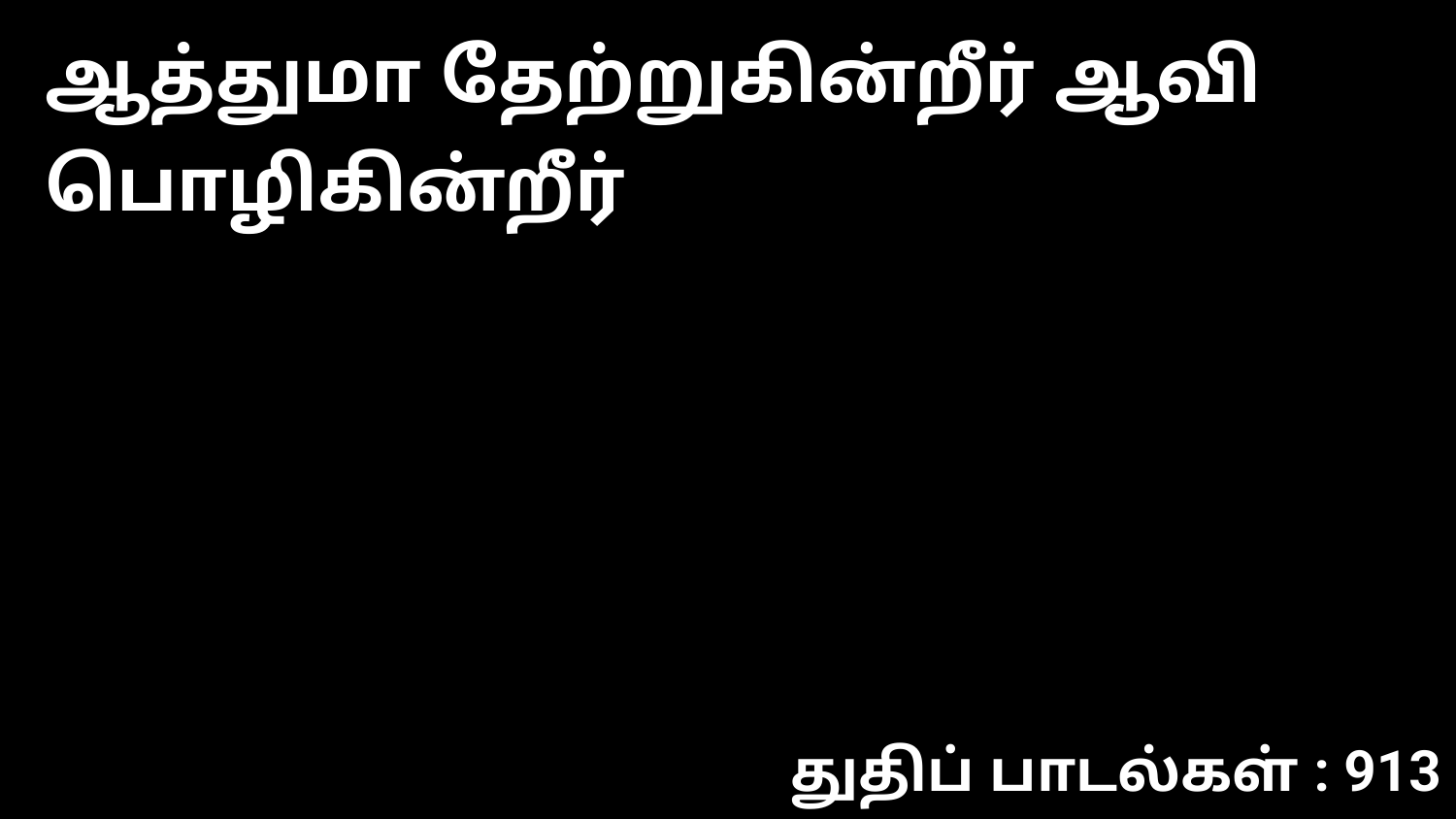

ஆத்துமா தேற்றுகின்றீர் ஆவி பொழிகின்றீர்
துதிப் பாடல்கள் : 913